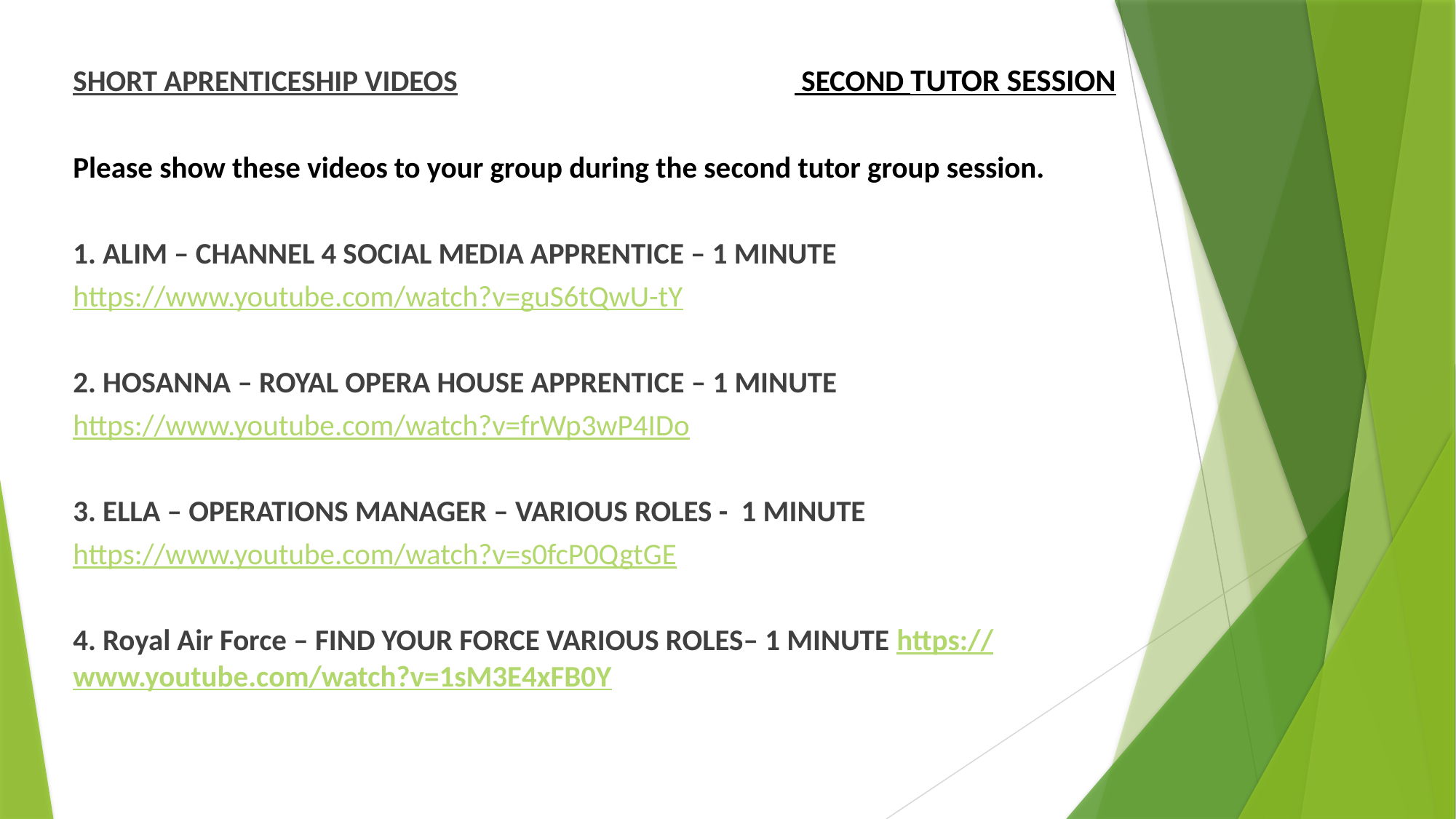

SHORT APRENTICESHIP VIDEOS                                                   SECOND TUTOR SESSION

Please show these videos to your group during the second tutor group session.

1. ALIM – CHANNEL 4 SOCIAL MEDIA APPRENTICE – 1 MINUTE
https://www.youtube.com/watch?v=guS6tQwU-tY

2. HOSANNA – ROYAL OPERA HOUSE APPRENTICE – 1 MINUTE
https://www.youtube.com/watch?v=frWp3wP4IDo

3. ELLA – OPERATIONS MANAGER – VARIOUS ROLES -  1 MINUTE
https://www.youtube.com/watch?v=s0fcP0QgtGE

4. Royal Air Force – FIND YOUR FORCE VARIOUS ROLES– 1 MINUTE https://www.youtube.com/watch?v=1sM3E4xFB0Y